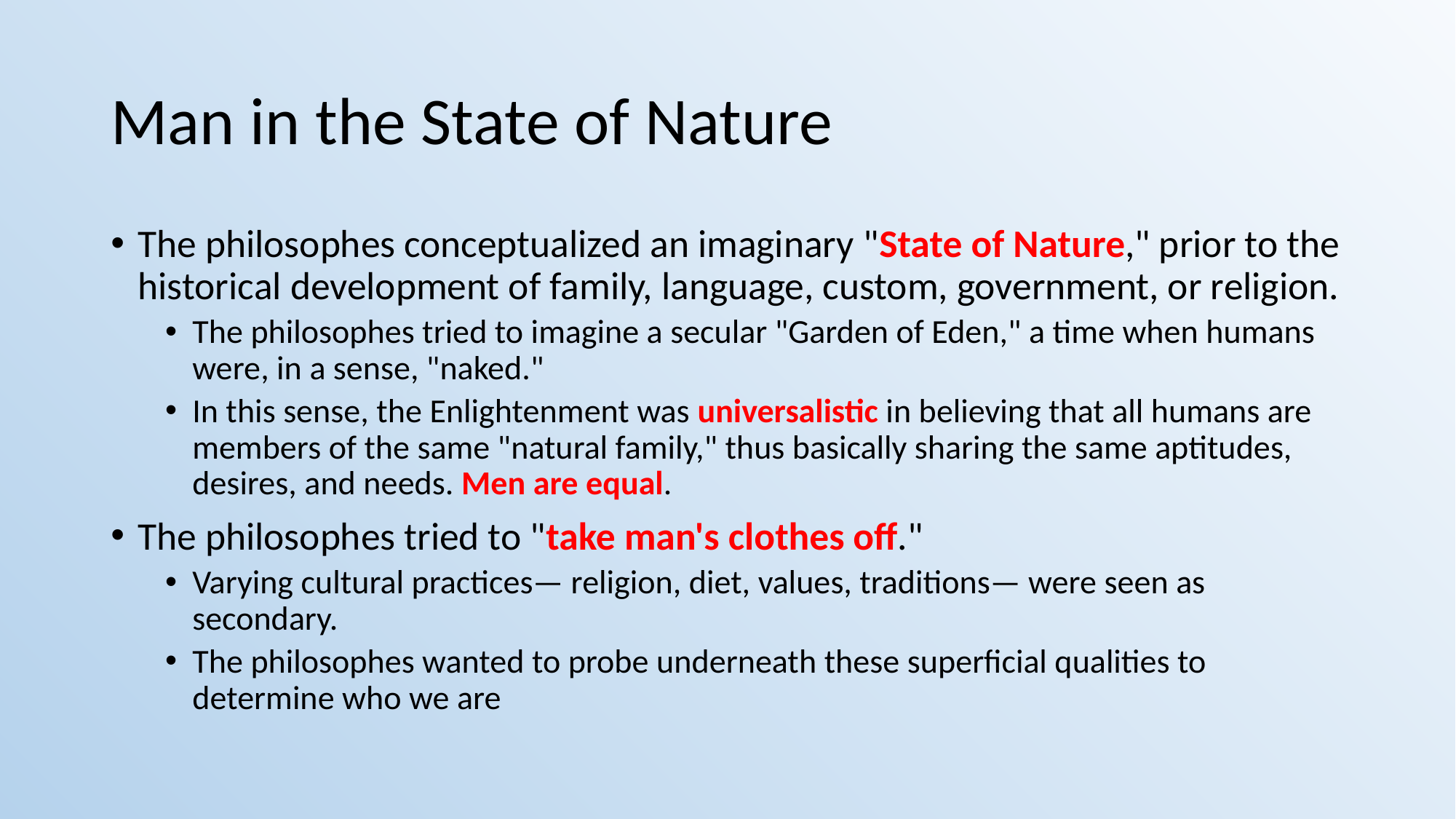

# Man in the State of Nature
The philosophes conceptualized an imaginary "State of Nature," prior to the historical development of family, language, custom, government, or religion.
The philosophes tried to imagine a secular "Garden of Eden," a time when humans were, in a sense, "naked."
In this sense, the Enlightenment was universalistic in believing that all humans are members of the same "natural family," thus basically sharing the same aptitudes, desires, and needs. Men are equal.
The philosophes tried to "take man's clothes off."
Varying cultural practices— religion, diet, values, traditions— were seen as secondary.
The philosophes wanted to probe underneath these superficial qualities to determine who we are